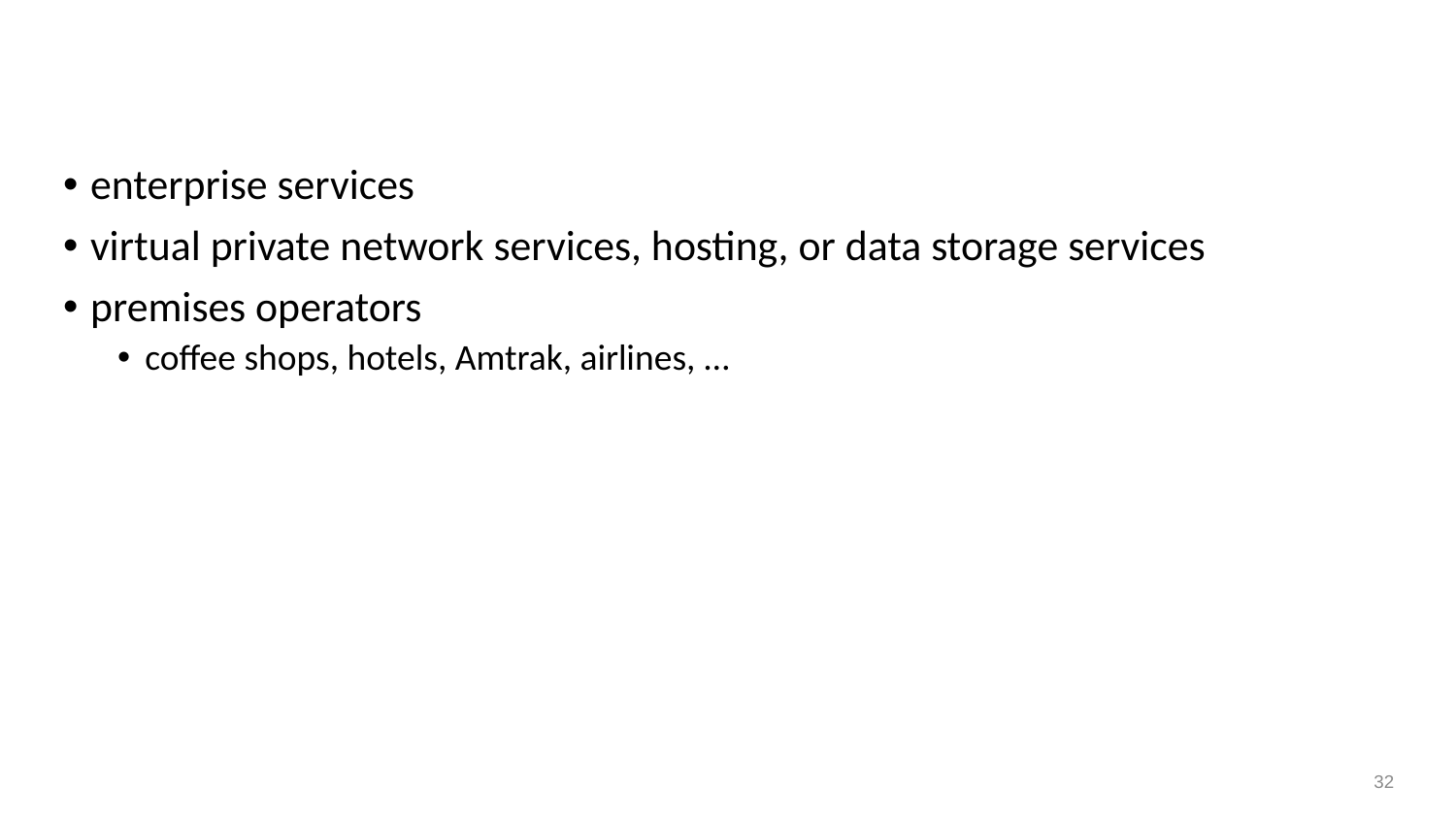

# Excluded (2010 & 2015)
enterprise services
virtual private network services, hosting, or data storage services
premises operators
coffee shops, hotels, Amtrak, airlines, …
32